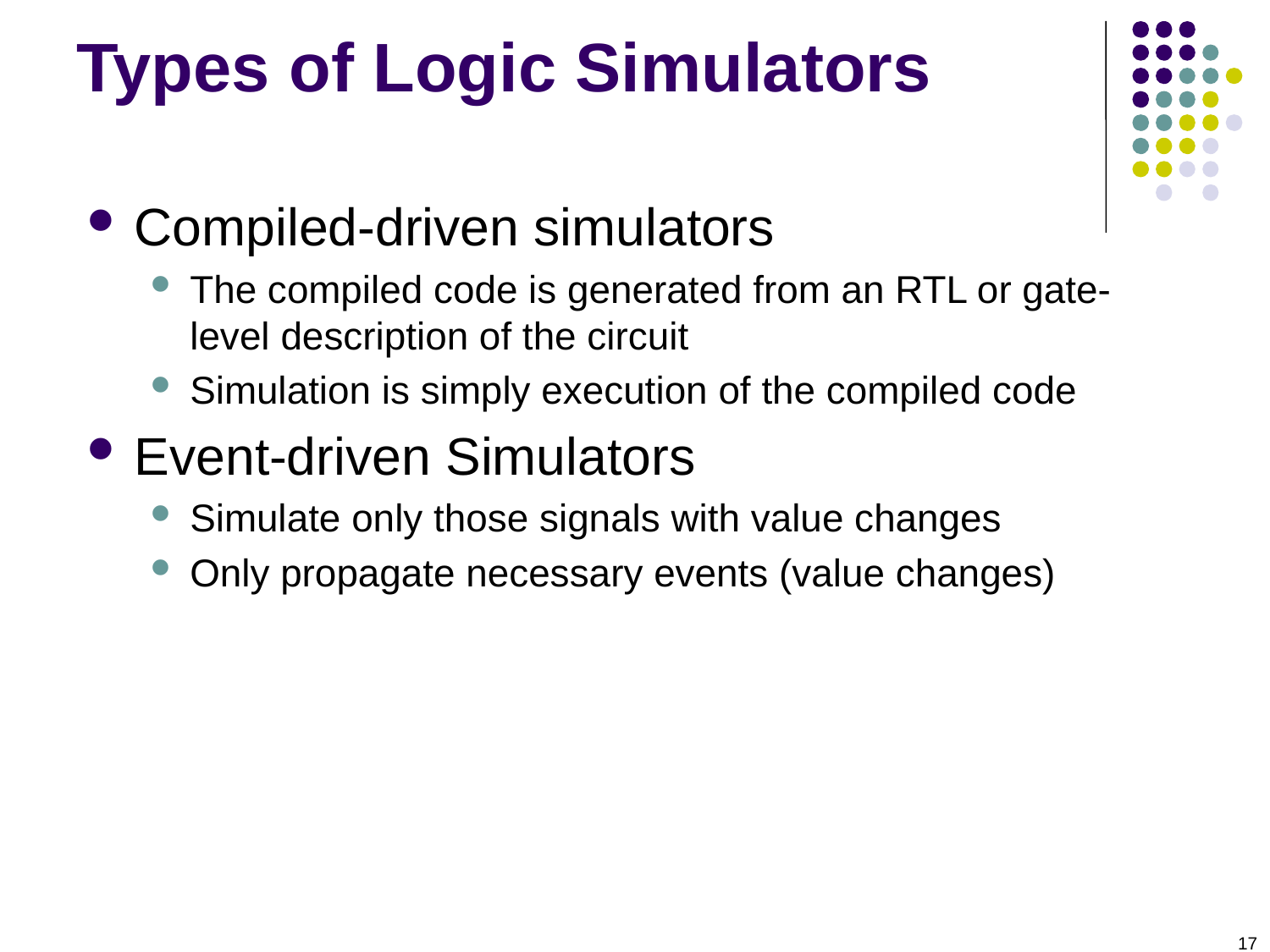

# Types of Logic Simulators
Compiled-driven simulators
The compiled code is generated from an RTL or gate-level description of the circuit
Simulation is simply execution of the compiled code
Event-driven Simulators
Simulate only those signals with value changes
Only propagate necessary events (value changes)

17